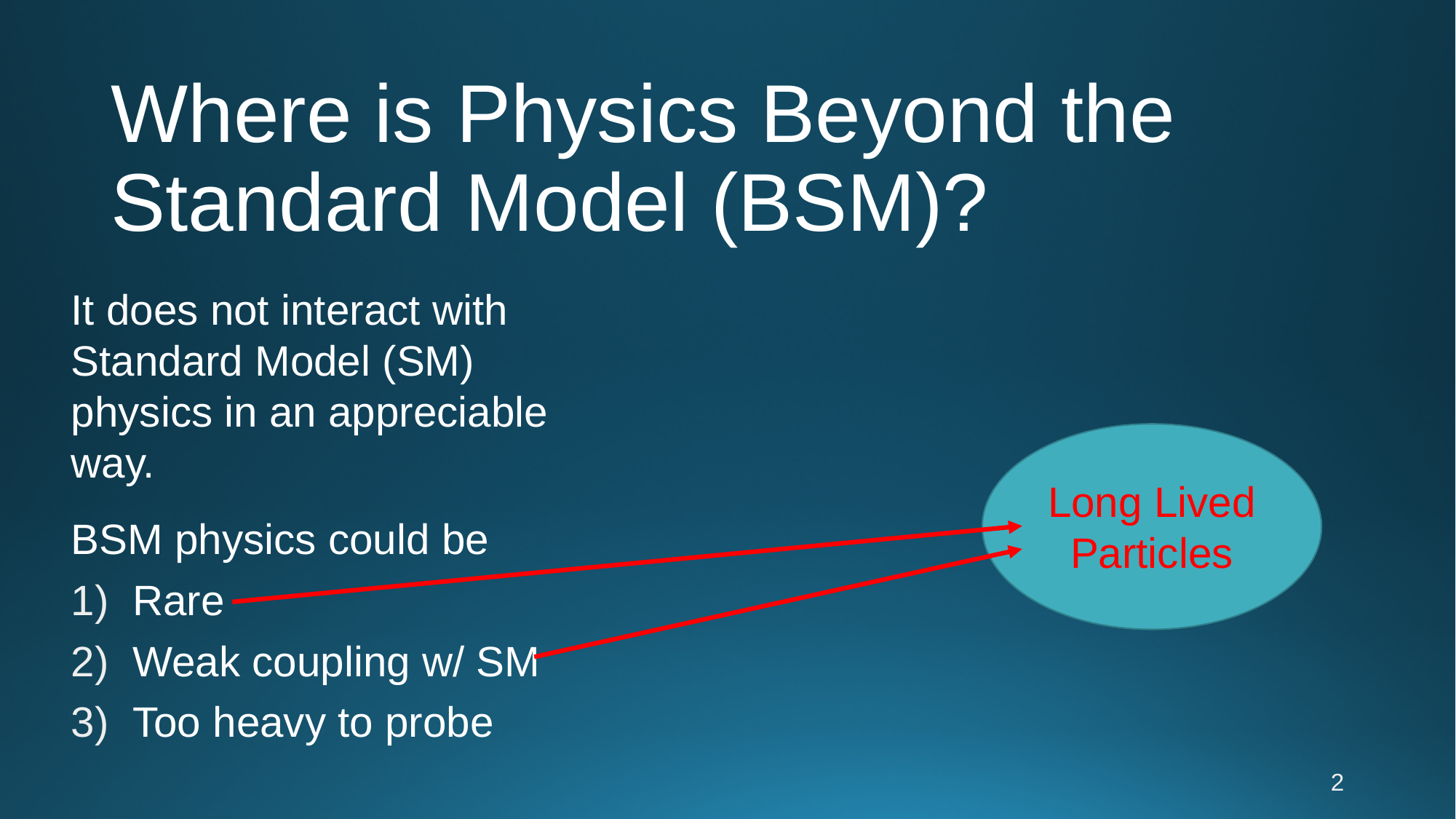

# Where is Physics Beyond the Standard Model (BSM)?
It does not interact with Standard Model (SM) physics in an appreciable way.

Long Lived Particles
BSM physics could be
Rare
Weak coupling w/ SM
Too heavy to probe

2